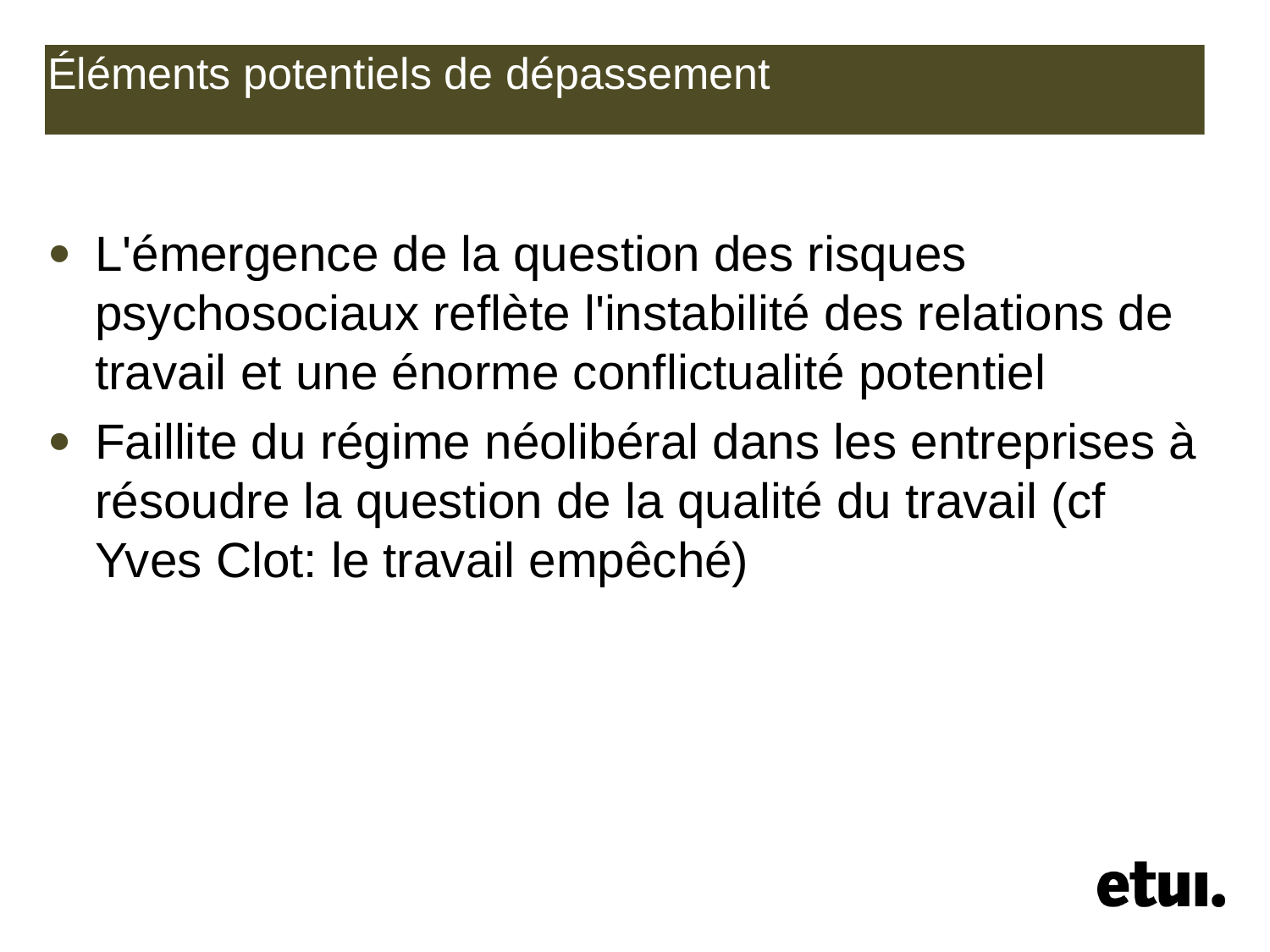

# Éléments potentiels de dépassement
L'émergence de la question des risques psychosociaux reflète l'instabilité des relations de travail et une énorme conflictualité potentiel
Faillite du régime néolibéral dans les entreprises à résoudre la question de la qualité du travail (cf Yves Clot: le travail empêché)